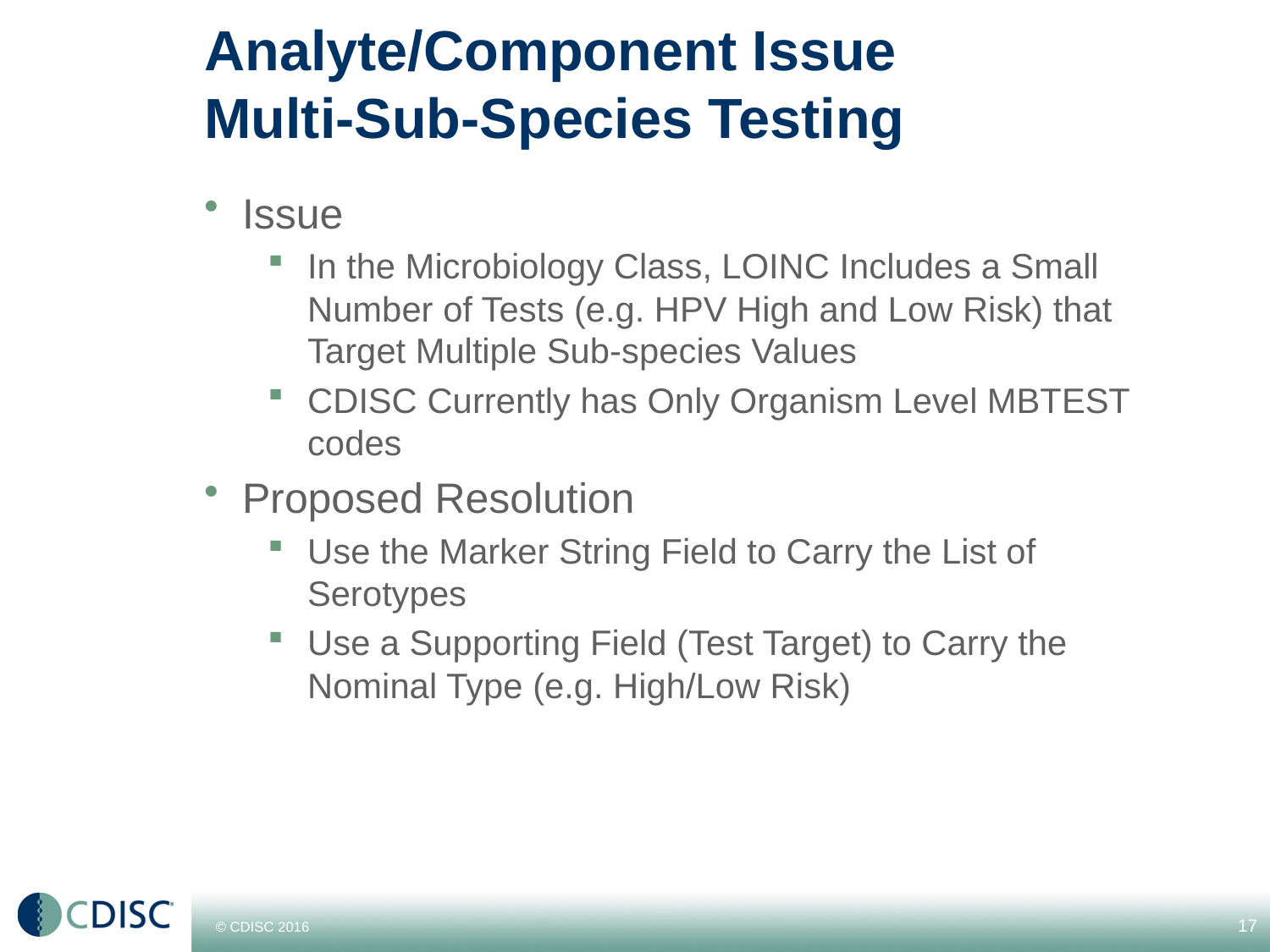

# Analyte/Component Issue Multi-Sub-Species Testing
Issue
In the Microbiology Class, LOINC Includes a Small Number of Tests (e.g. HPV High and Low Risk) that Target Multiple Sub-species Values
CDISC Currently has Only Organism Level MBTEST codes
Proposed Resolution
Use the Marker String Field to Carry the List of Serotypes
Use a Supporting Field (Test Target) to Carry the Nominal Type (e.g. High/Low Risk)
17